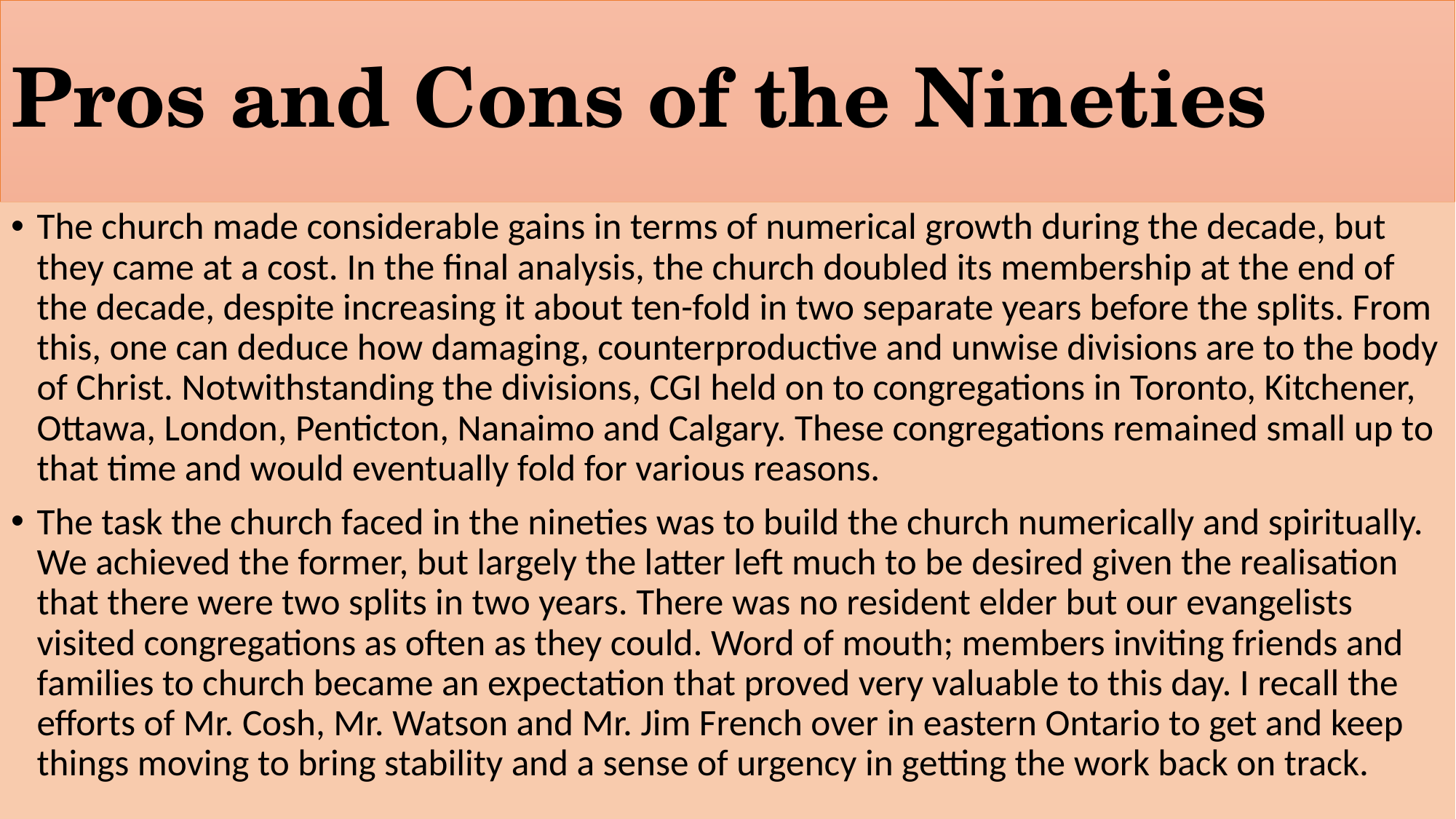

# Pros and Cons of the Nineties
The church made considerable gains in terms of numerical growth during the decade, but they came at a cost. In the final analysis, the church doubled its membership at the end of the decade, despite increasing it about ten-fold in two separate years before the splits. From this, one can deduce how damaging, counterproductive and unwise divisions are to the body of Christ. Notwithstanding the divisions, CGI held on to congregations in Toronto, Kitchener, Ottawa, London, Penticton, Nanaimo and Calgary. These congregations remained small up to that time and would eventually fold for various reasons.
The task the church faced in the nineties was to build the church numerically and spiritually. We achieved the former, but largely the latter left much to be desired given the realisation that there were two splits in two years. There was no resident elder but our evangelists visited congregations as often as they could. Word of mouth; members inviting friends and families to church became an expectation that proved very valuable to this day. I recall the efforts of Mr. Cosh, Mr. Watson and Mr. Jim French over in eastern Ontario to get and keep things moving to bring stability and a sense of urgency in getting the work back on track.